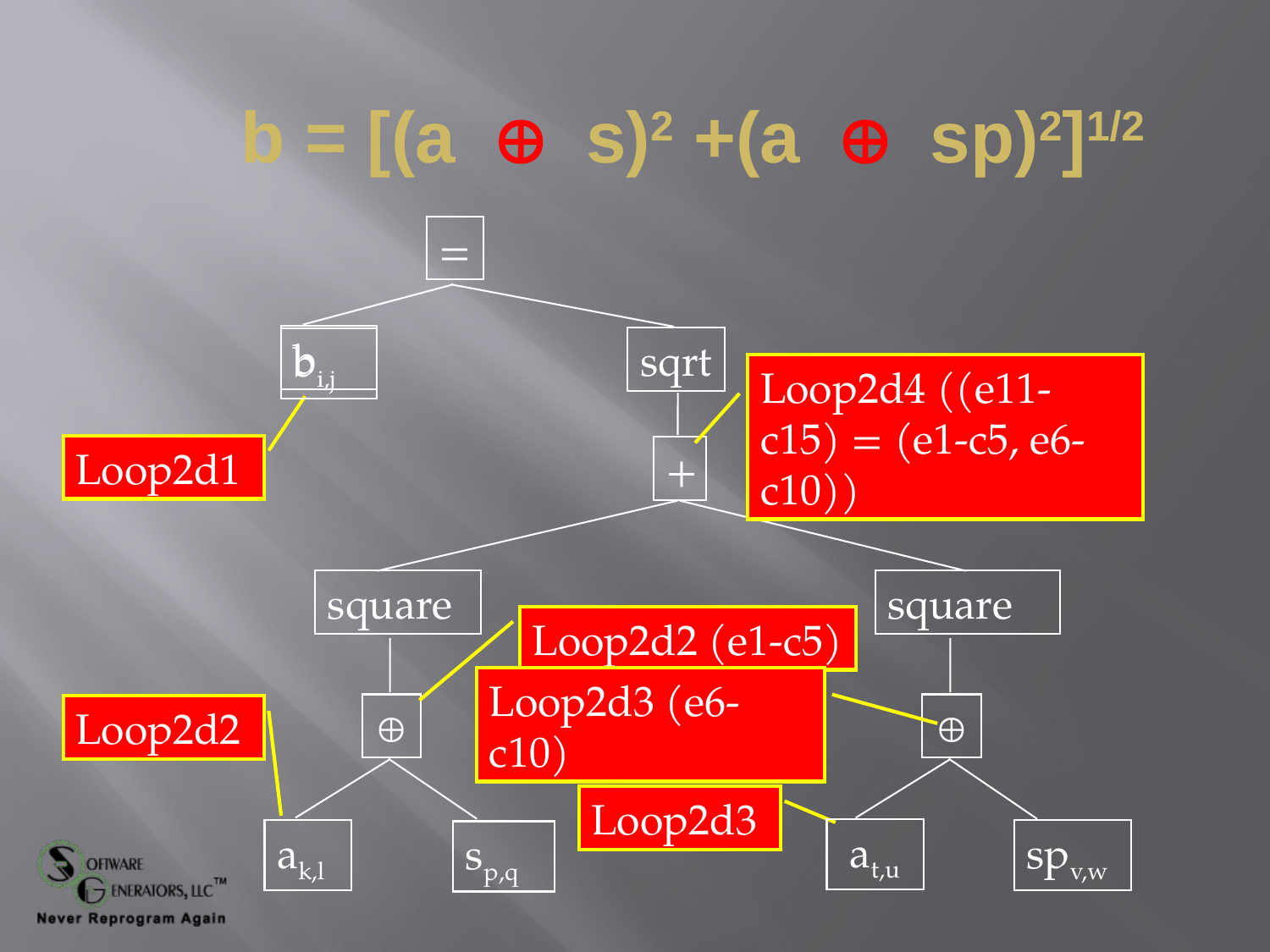

# b = [(a ⊕ s)2 +(a ⊕ sp)2]1/2
=

b
sqrt
bi,j
Loop2d4 ((e11-c15) = (e1-c5, e6-c10))

Loop2d1
+

square
square
Loop2d2 (e1-c5)

Loop2d3 (e6-c10)
⊕
⊕
Loop2d2

Loop2d3
 at,u
ak,l
spv,w
sp,q